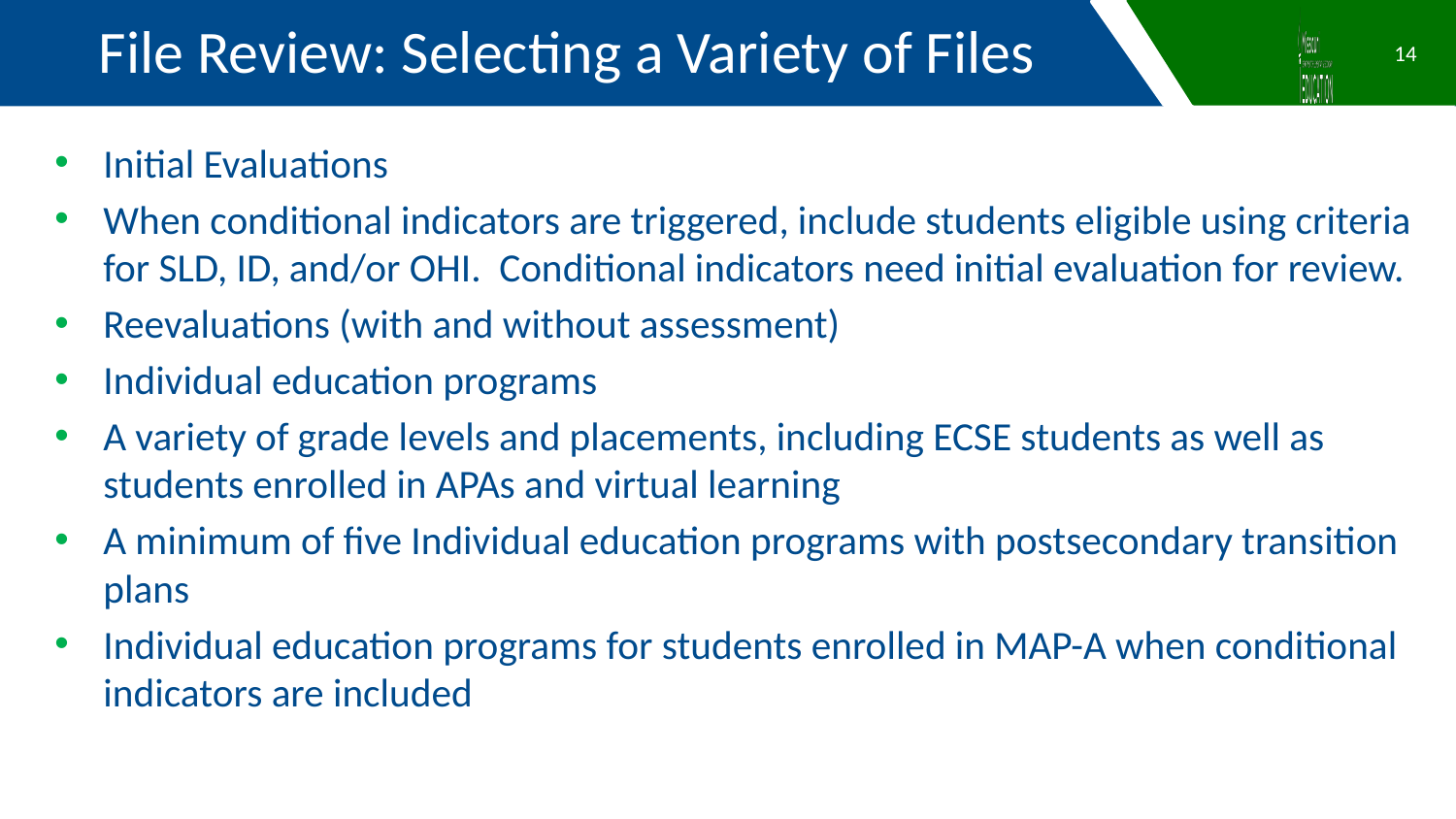

File Review: Selecting a Variety of Files
14
Initial Evaluations
When conditional indicators are triggered, include students eligible using criteria for SLD, ID, and/or OHI.  Conditional indicators need initial evaluation for review.
Reevaluations (with and without assessment)
Individual education programs
A variety of grade levels and placements, including ECSE students as well as students enrolled in APAs and virtual learning
A minimum of five Individual education programs with postsecondary transition plans
Individual education programs for students enrolled in MAP-A when conditional indicators are included